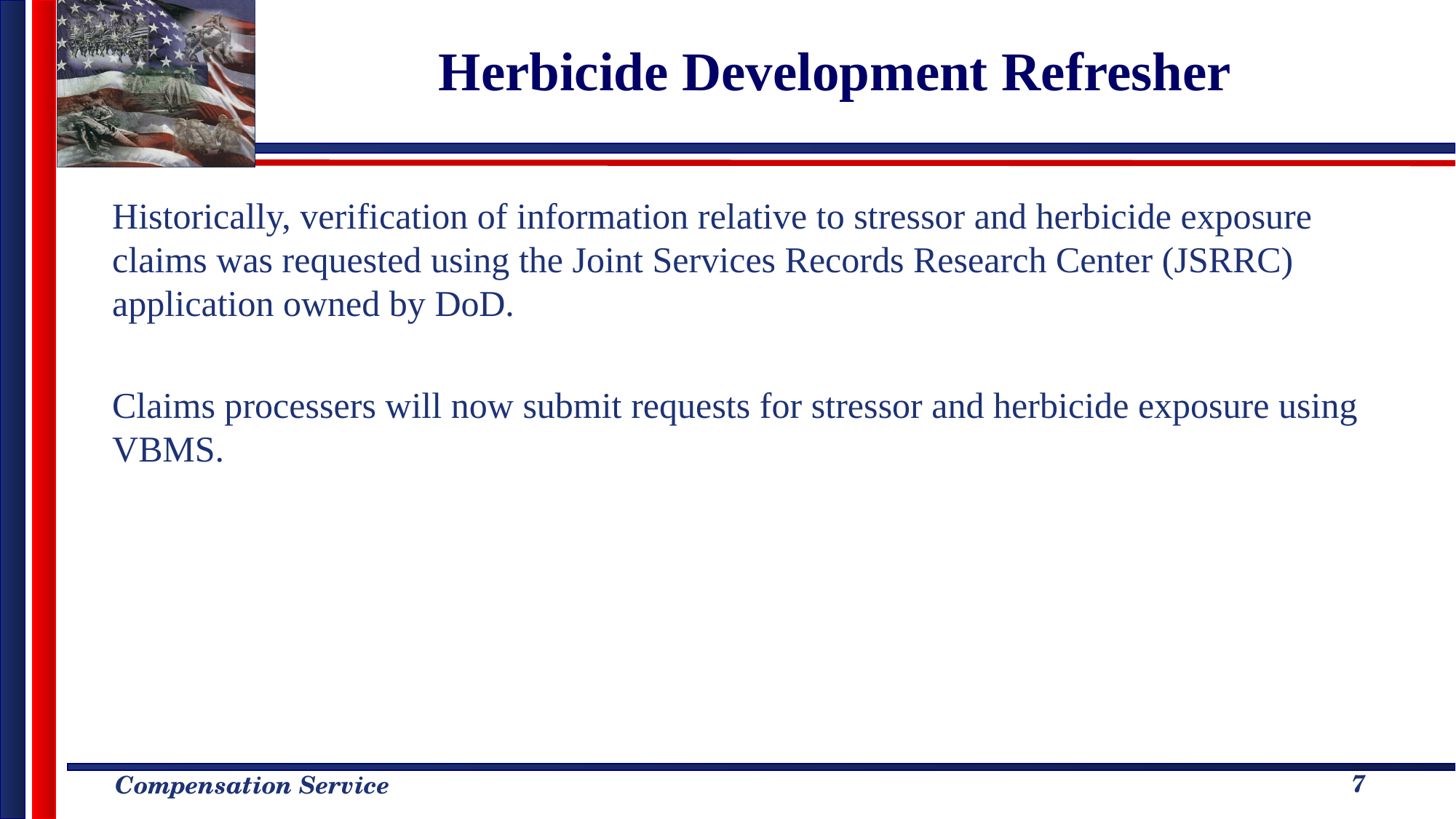

# Herbicide Development Refresher
Historically, verification of information relative to stressor and herbicide exposure claims was requested using the Joint Services Records Research Center (JSRRC) application owned by DoD.

Claims processers will now submit requests for stressor and herbicide exposure using VBMS.

7